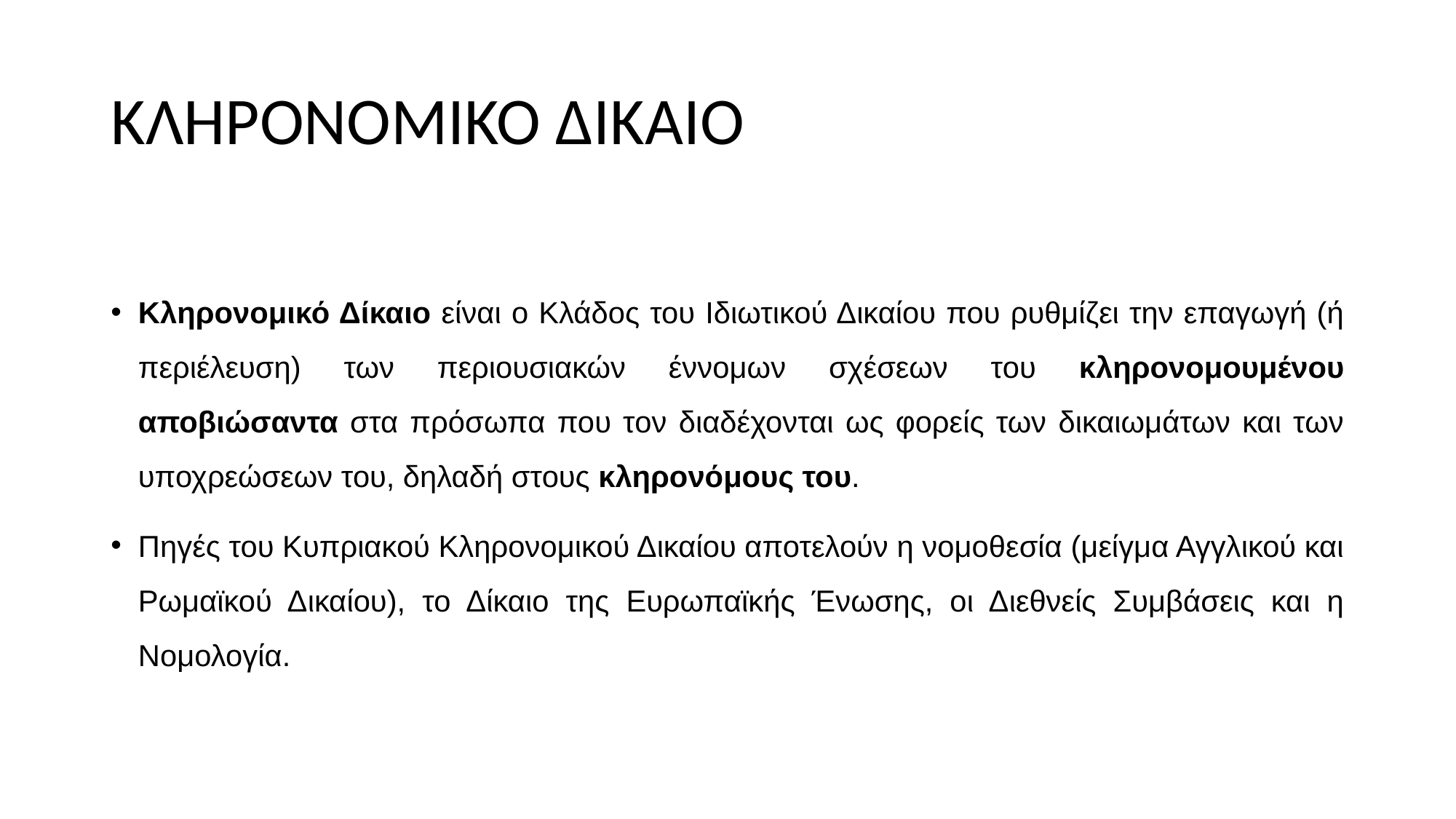

# ΚΛΗΡΟΝΟΜΙΚΟ ΔΙΚΑΙΟ

Κληρονομικό Δίκαιο είναι ο Κλάδος του Ιδιωτικού Δικαίου που ρυθμίζει την επαγωγή (ή περιέλευση) των περιουσιακών έννομων σχέσεων του κληρονομουμένου αποβιώσαντα στα πρόσωπα που τον διαδέχονται ως φορείς των δικαιωμάτων και των υποχρεώσεων του, δηλαδή στους κληρονόμους του.
Πηγές του Κυπριακού Κληρονομικού Δικαίου αποτελούν η νομοθεσία (μείγμα Αγγλικού και Ρωμαϊκού Δικαίου), το Δίκαιο της Ευρωπαϊκής Ένωσης, οι Διεθνείς Συμβάσεις και η Νομολογία.